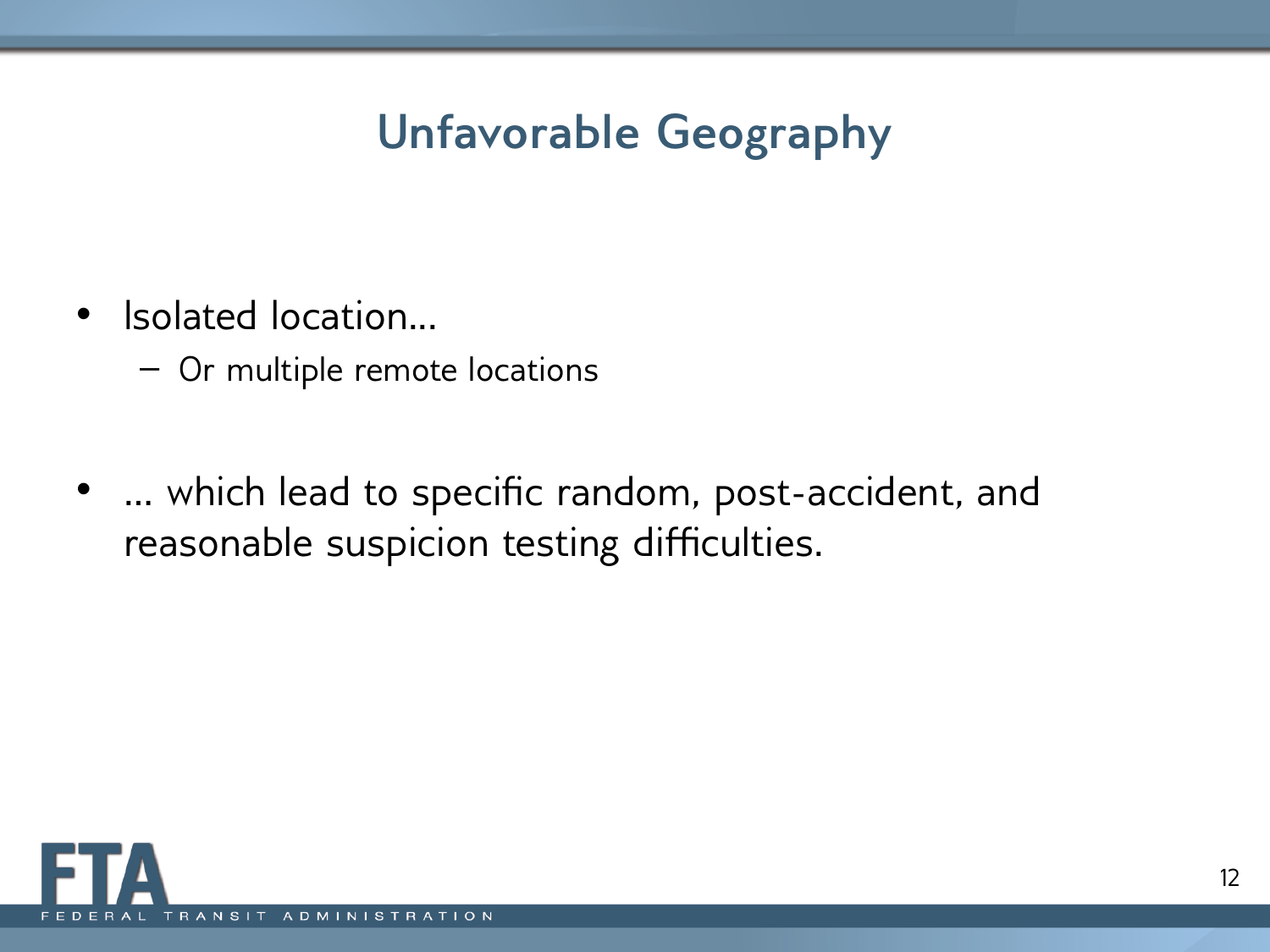

# Unfavorable Geography

Isolated location...
Or multiple remote locations

… which lead to specific random, post-accident, and reasonable suspicion testing difficulties.